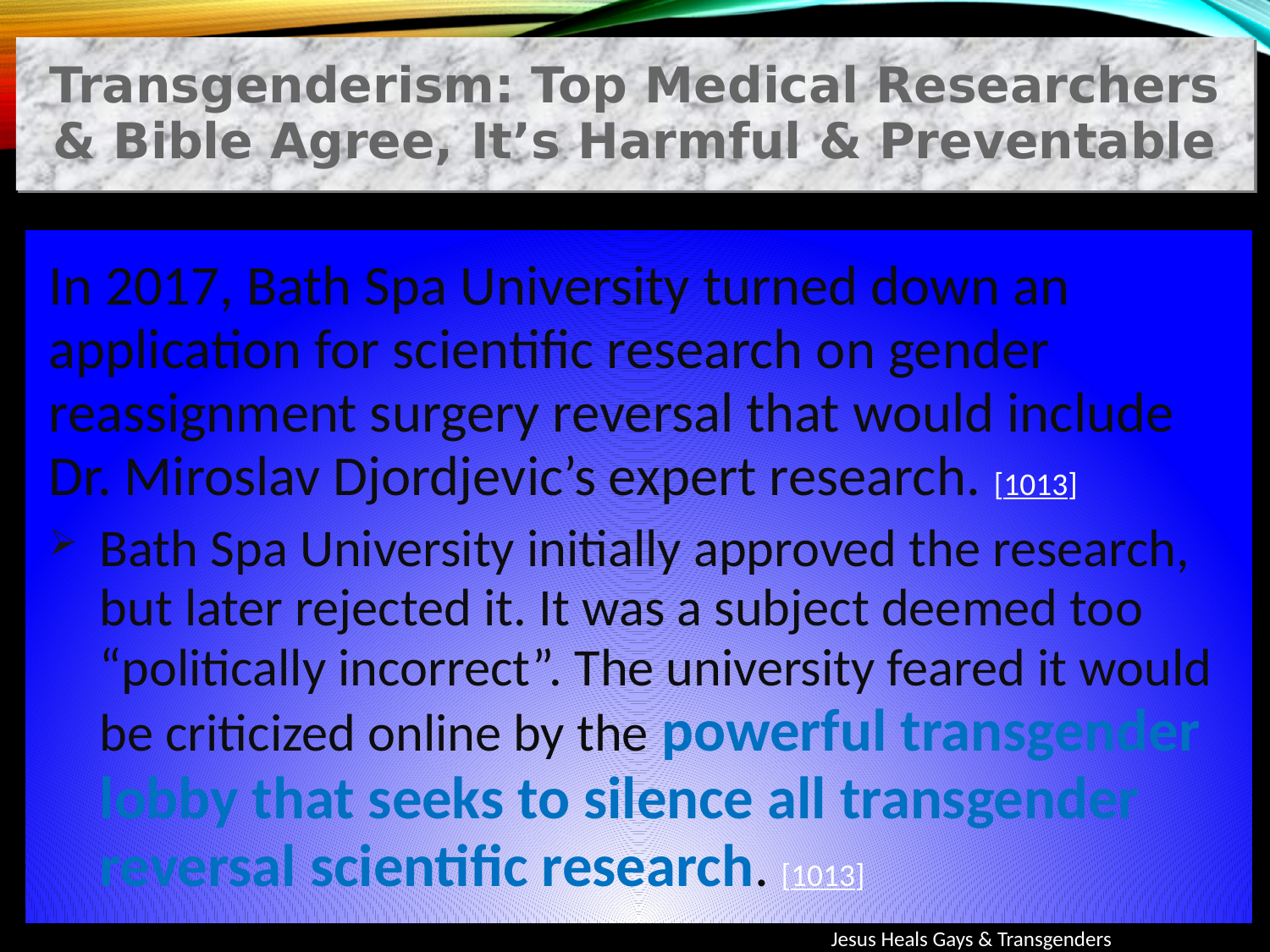

Transgenderism: Top Medical Researchers & Bible Agree, It’s Harmful & Preventable
In 2017, Bath Spa University turned down an application for scientific research on gender reassignment surgery reversal that would include Dr. Miroslav Djordjevic’s expert research. [1013]
Bath Spa University initially approved the research, but later rejected it. It was a subject deemed too “politically incorrect”. The university feared it would be criticized online by the powerful transgender lobby that seeks to silence all transgender reversal scientific research. [1013]
Jesus Heals Gays & Transgenders